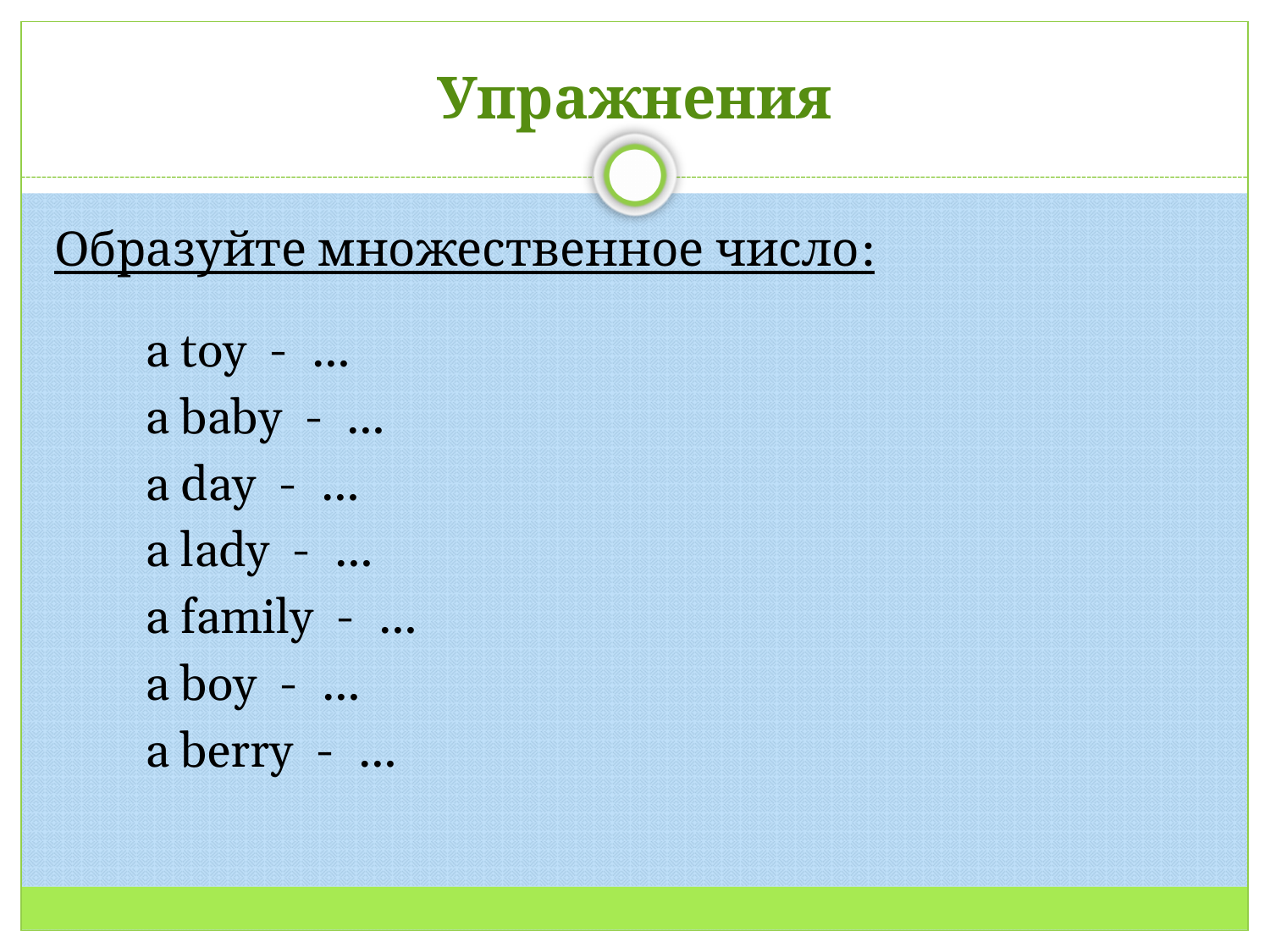

# Упражнения
Образуйте множественное число:

        a toy  -  …
        a baby  -  …
        a day  -  …
        a lady  -  …
        a family  -  …
        a boy  -  …
        a berry  -  …